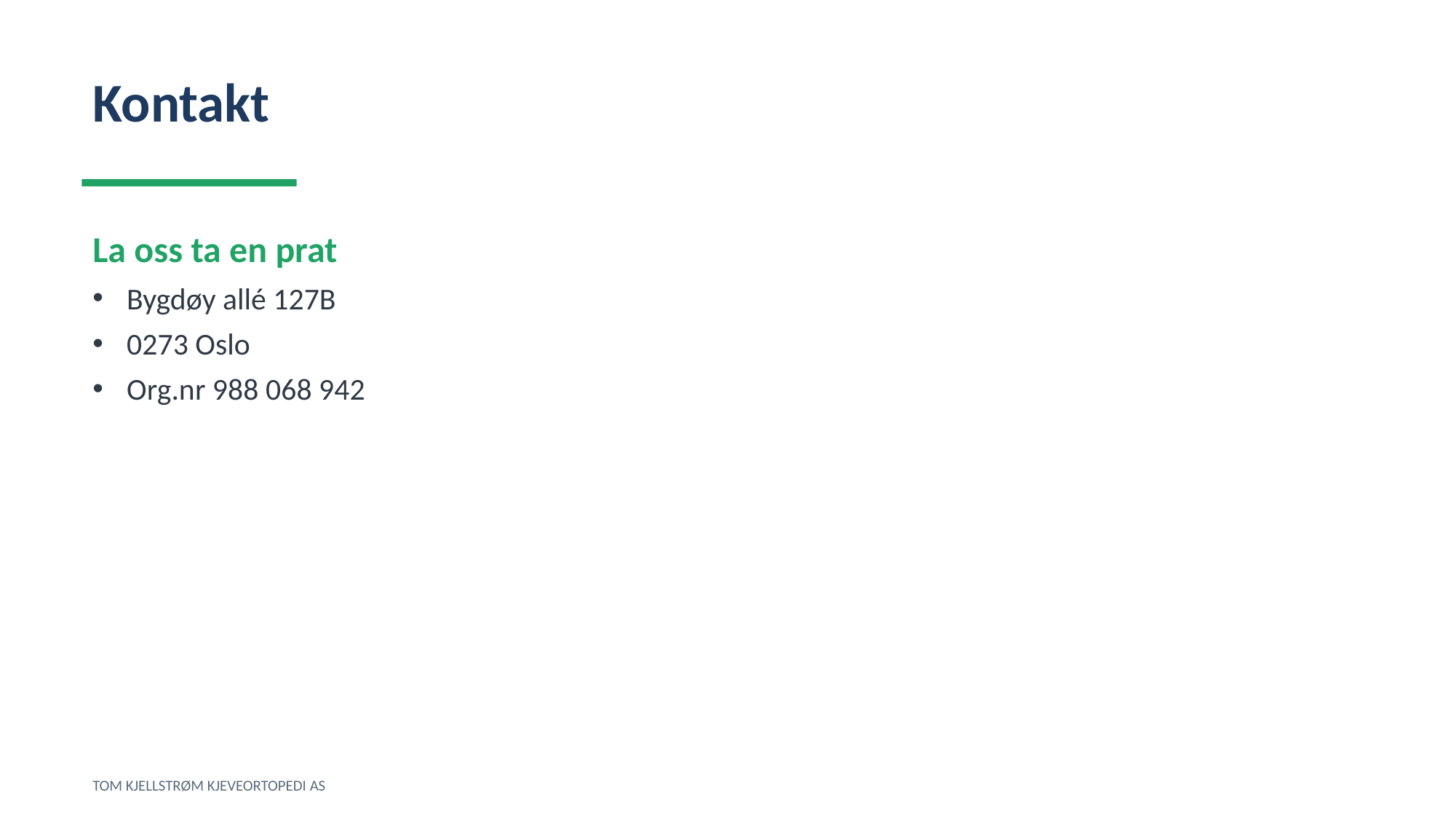

Kontakt

La oss ta en prat
Bygdøy allé 127B
0273 Oslo
Org.nr 988 068 942
TOM KJELLSTRØM KJEVEORTOPEDI AS